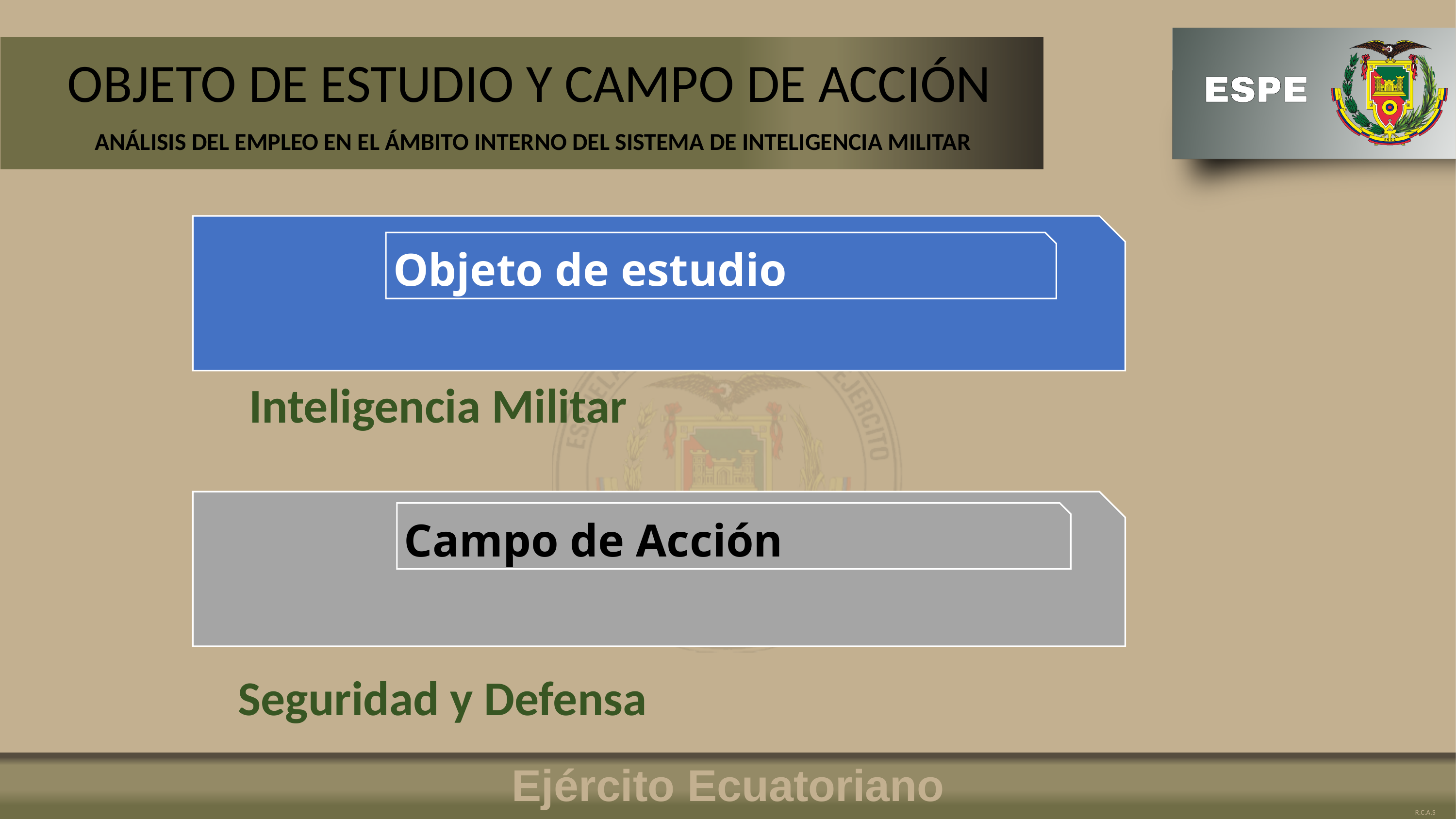

# OBJETO DE ESTUDIO Y CAMPO DE ACCIÓN
ANÁLISIS DEL EMPLEO EN EL ÁMBITO INTERNO DEL SISTEMA DE INTELIGENCIA MILITAR

Objeto de estudio
Inteligencia Militar

Campo de Acción
Seguridad y Defensa